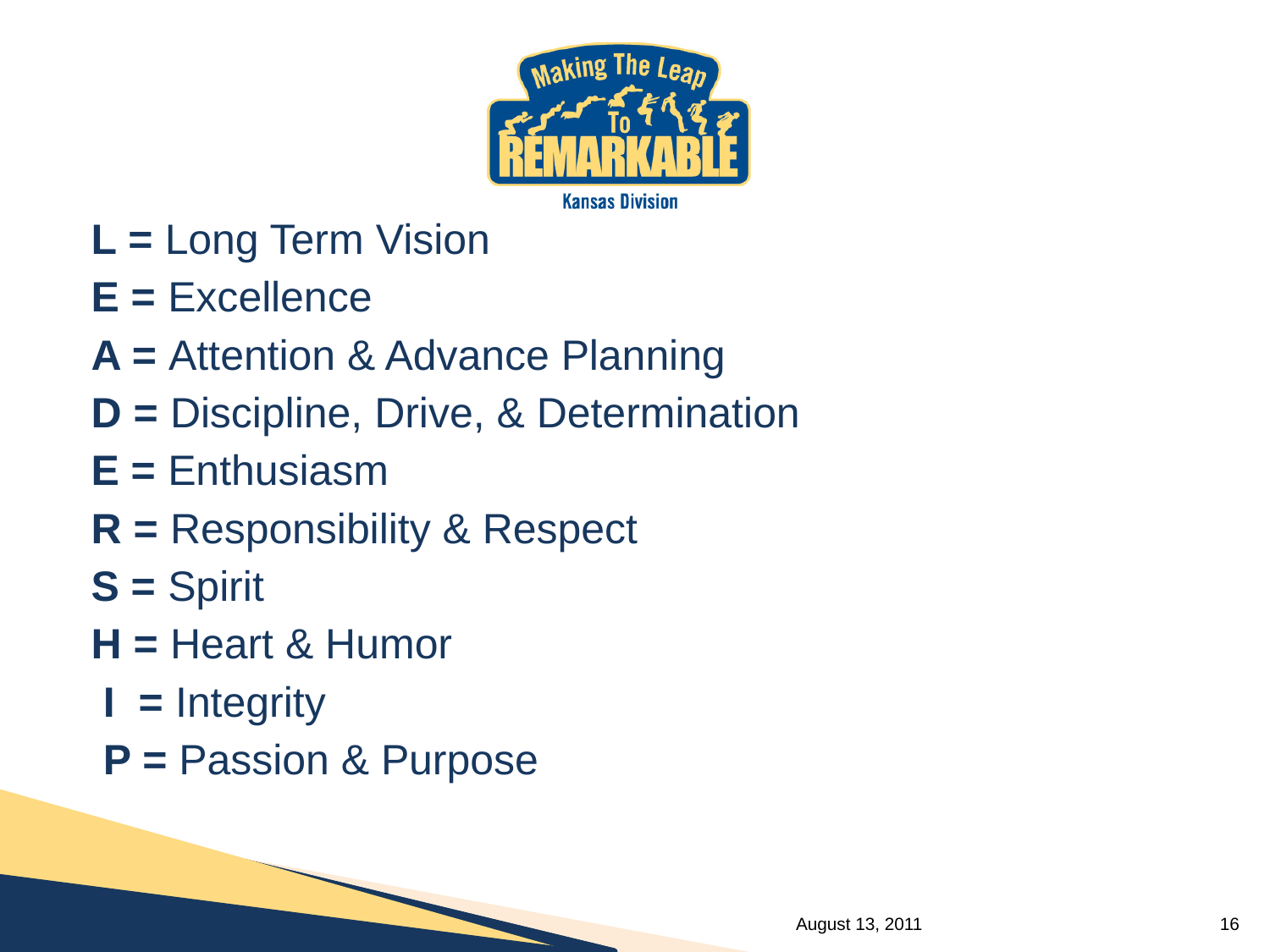

#
L = Long Term Vision
E = Excellence
A = Attention & Advance Planning
D = Discipline, Drive, & Determination
E = Enthusiasm
R = Responsibility & Respect
S = Spirit
H = Heart & Humor
 I  = Integrity
 P = Passion & Purpose

August 13, 2011
16